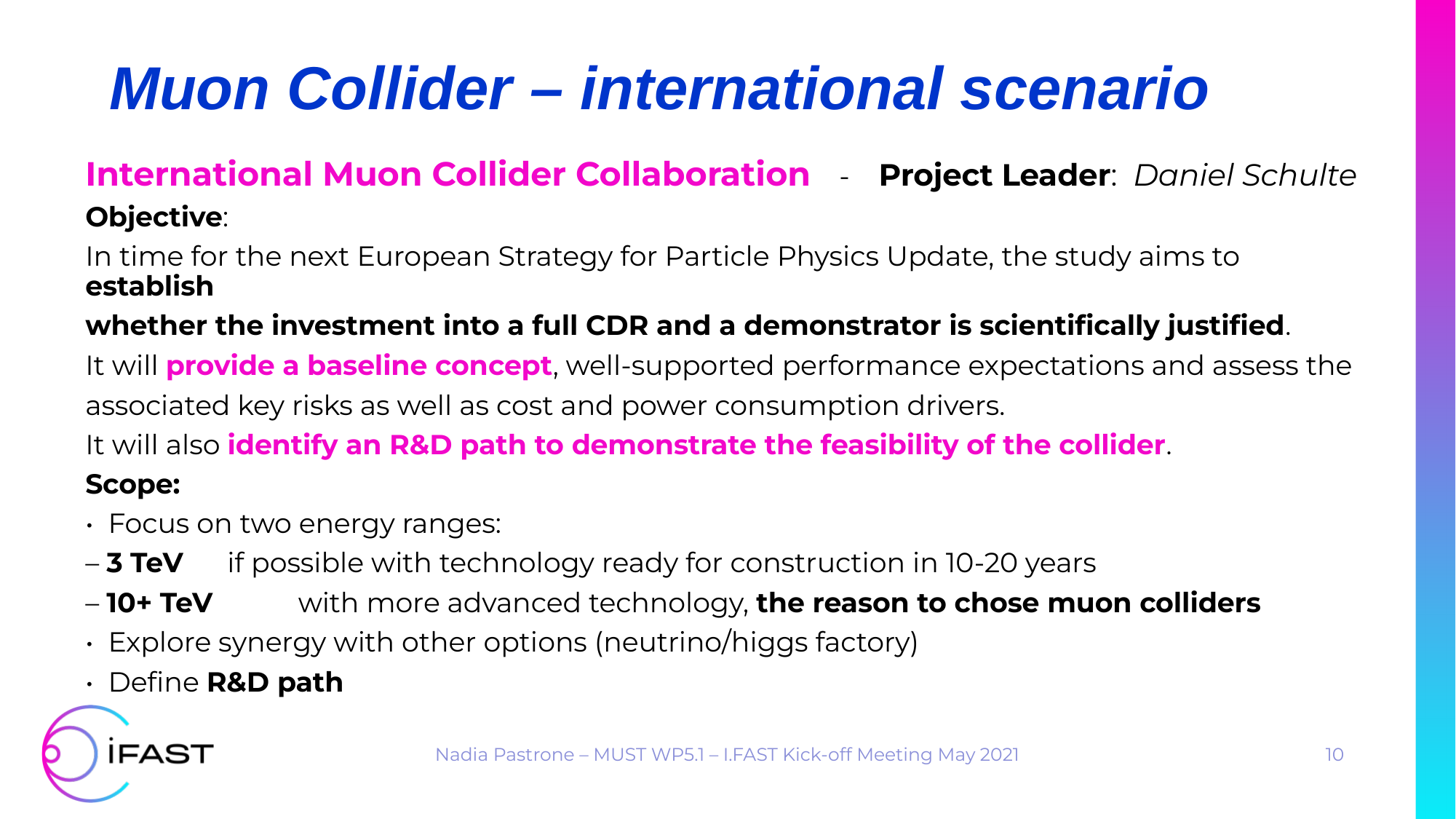

# Muon Collider – international scenario
International Muon Collider Collaboration   -    Project Leader:  Daniel Schulte
Objective:
In time for the next European Strategy for Particle Physics Update, the study aims to establish
whether the investment into a full CDR and a demonstrator is scientifically justified.
It will provide a baseline concept, well-supported performance expectations and assess the associated key risks as well as cost and power consumption drivers.
It will also identify an R&D path to demonstrate the feasibility of the collider.
Scope:
•  Focus on two energy ranges:
– 3 TeV     	if possible with technology ready for construction in 10-20 years
– 10+ TeV  	with more advanced technology, the reason to chose muon colliders
•  Explore synergy with other options (neutrino/higgs factory)
•  Define R&D path

Nadia Pastrone – MUST WP5.1 – I.FAST Kick-off Meeting May 2021
10